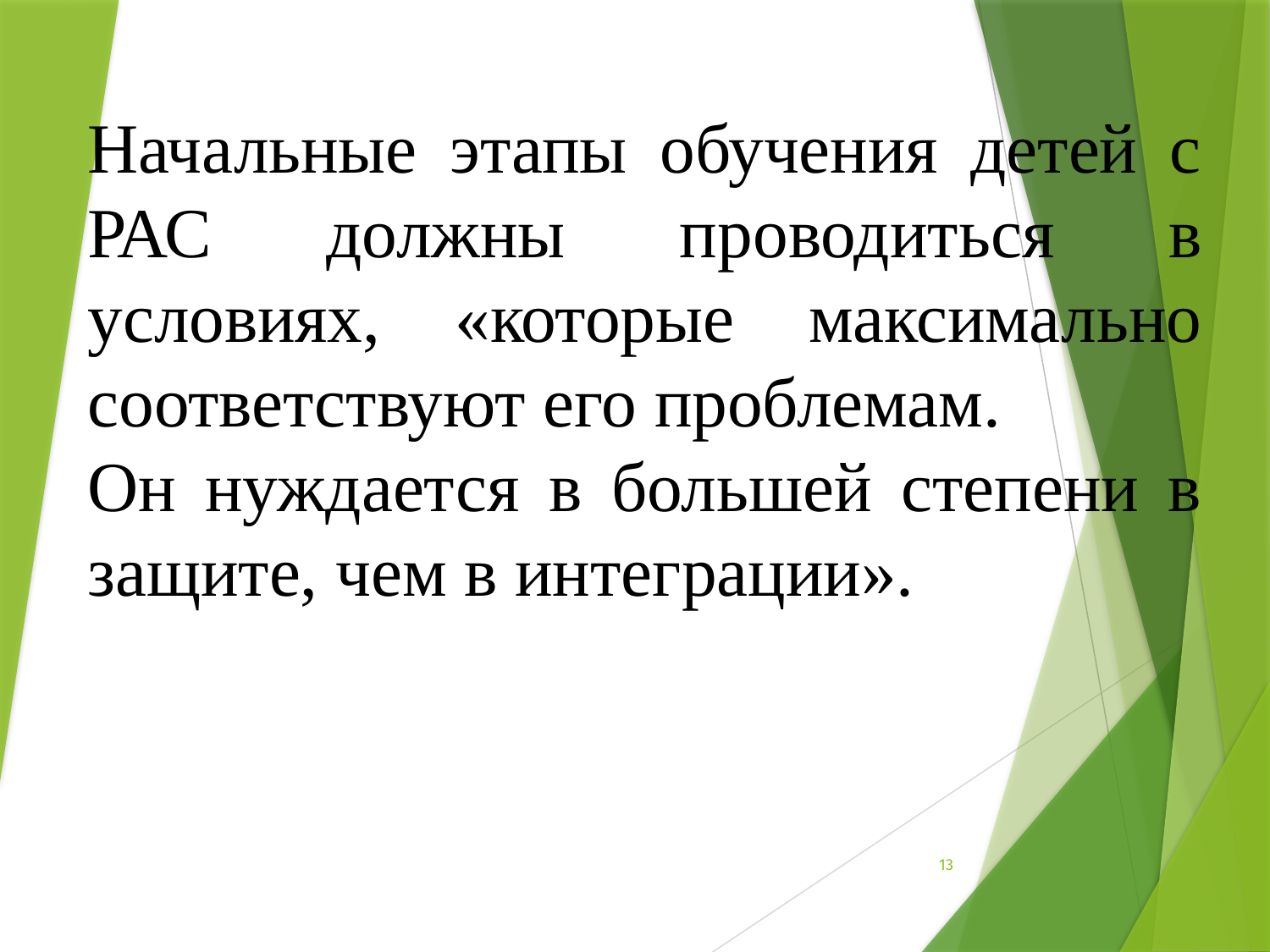

Начальные этапы обучения детей с РАС должны проводиться в условиях, «которые максимально соответствуют его проблемам.
Он нуждается в большей степени в защите, чем в интеграции».
#
13